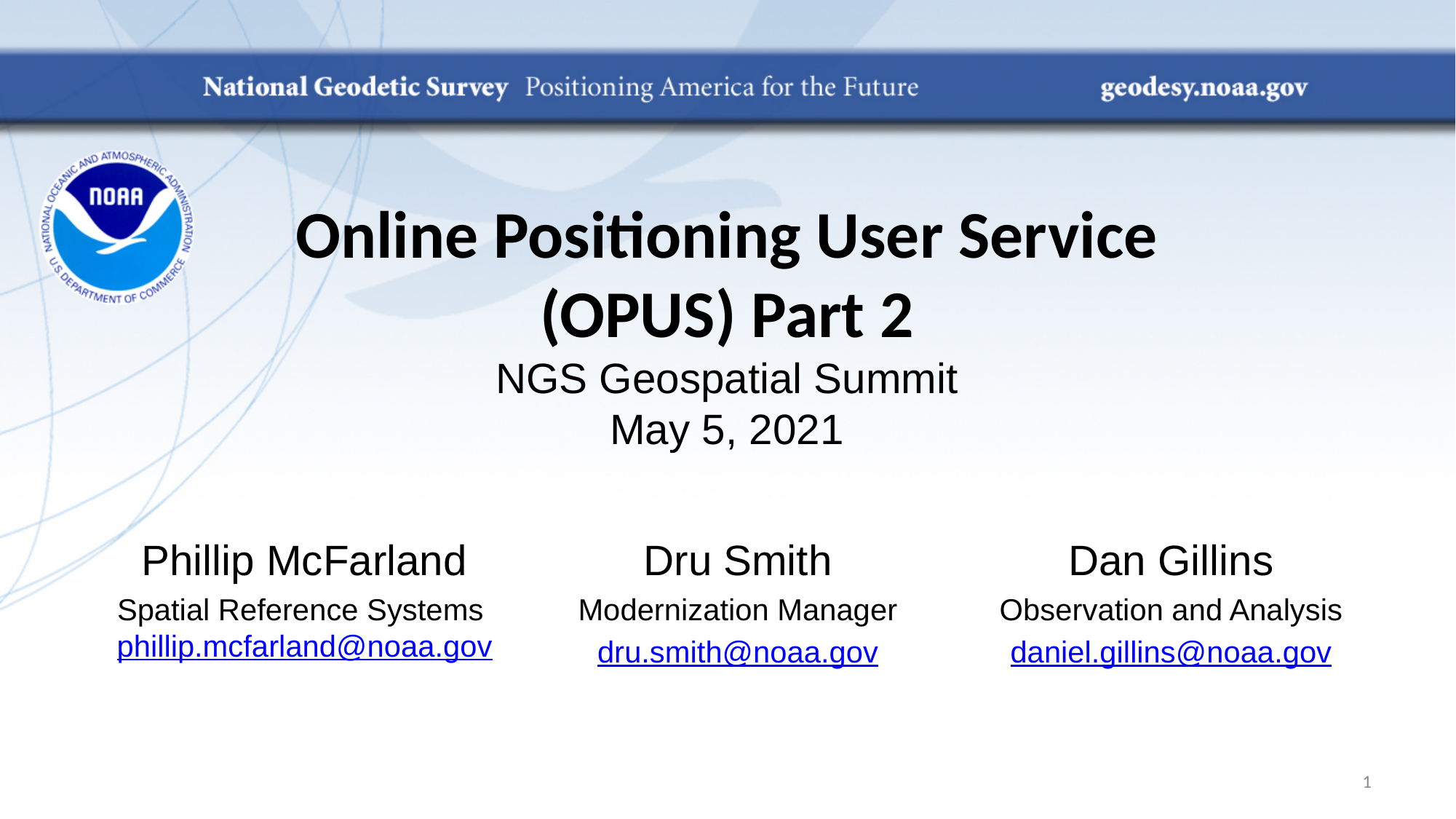

Online Positioning User Service (OPUS) Part 2
NGS Geospatial Summit
May 5, 2021

Phillip McFarland
Spatial Reference Systems phillip.mcfarland@noaa.gov
Dru Smith
Modernization Manager
dru.smith@noaa.gov

Dan Gillins
Observation and Analysis
daniel.gillins@noaa.gov

1